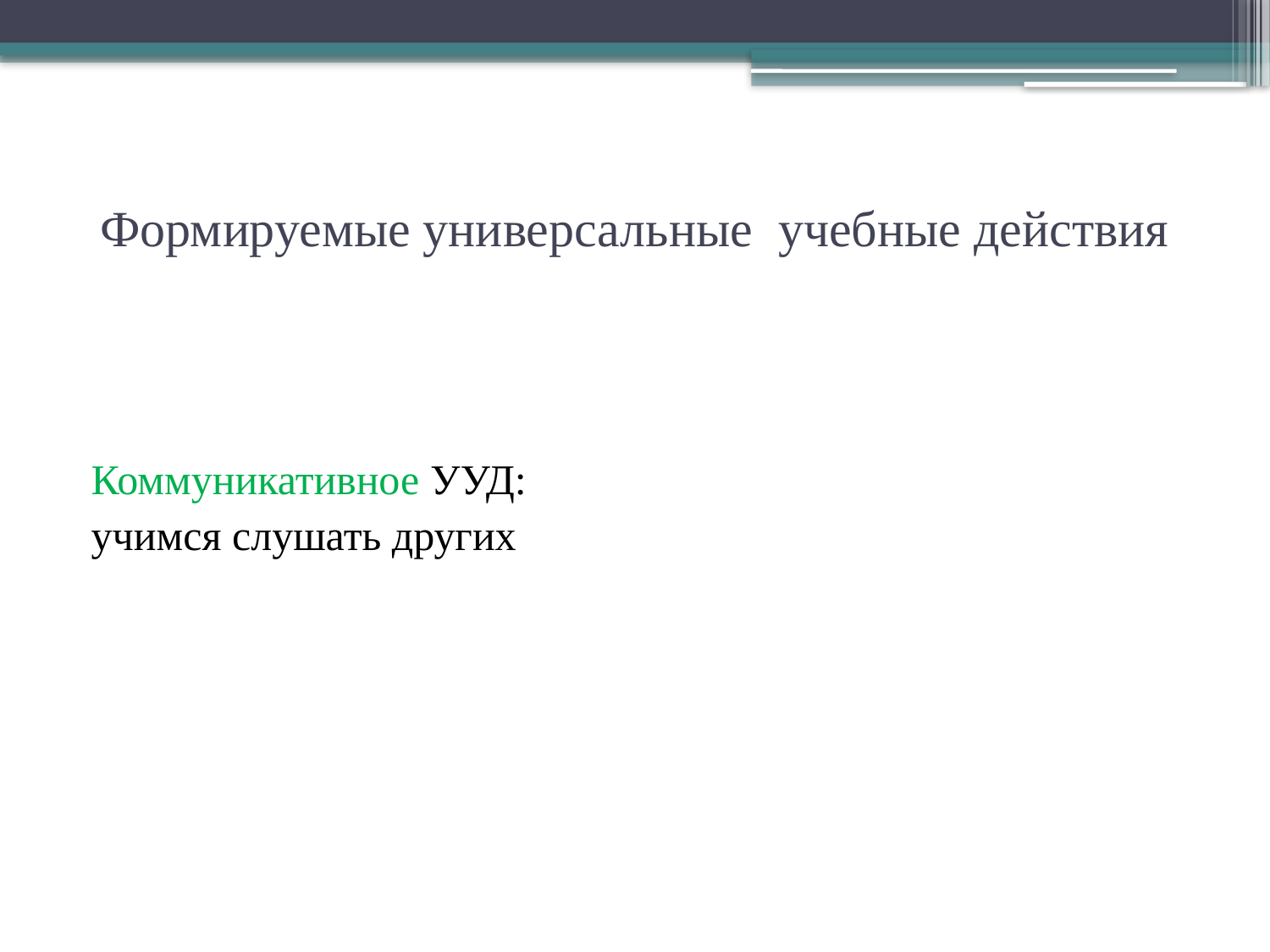

# Формируемые универсальные  учебные действия
Коммуникативное УУД:
учимся слушать других